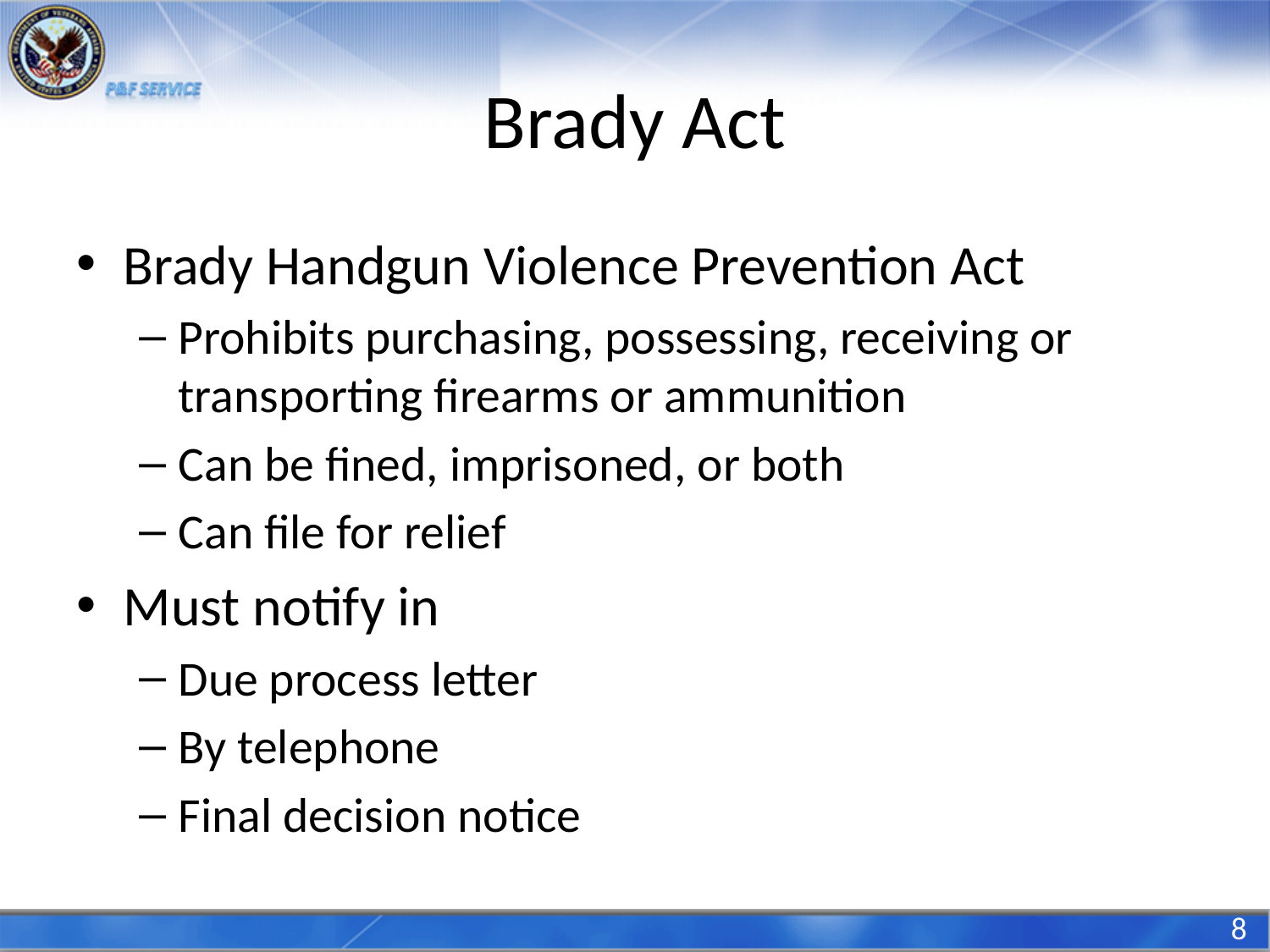

# Brady Act
Brady Handgun Violence Prevention Act
Prohibits purchasing, possessing, receiving or transporting firearms or ammunition
Can be fined, imprisoned, or both
Can file for relief
Must notify in
Due process letter
By telephone
Final decision notice

8